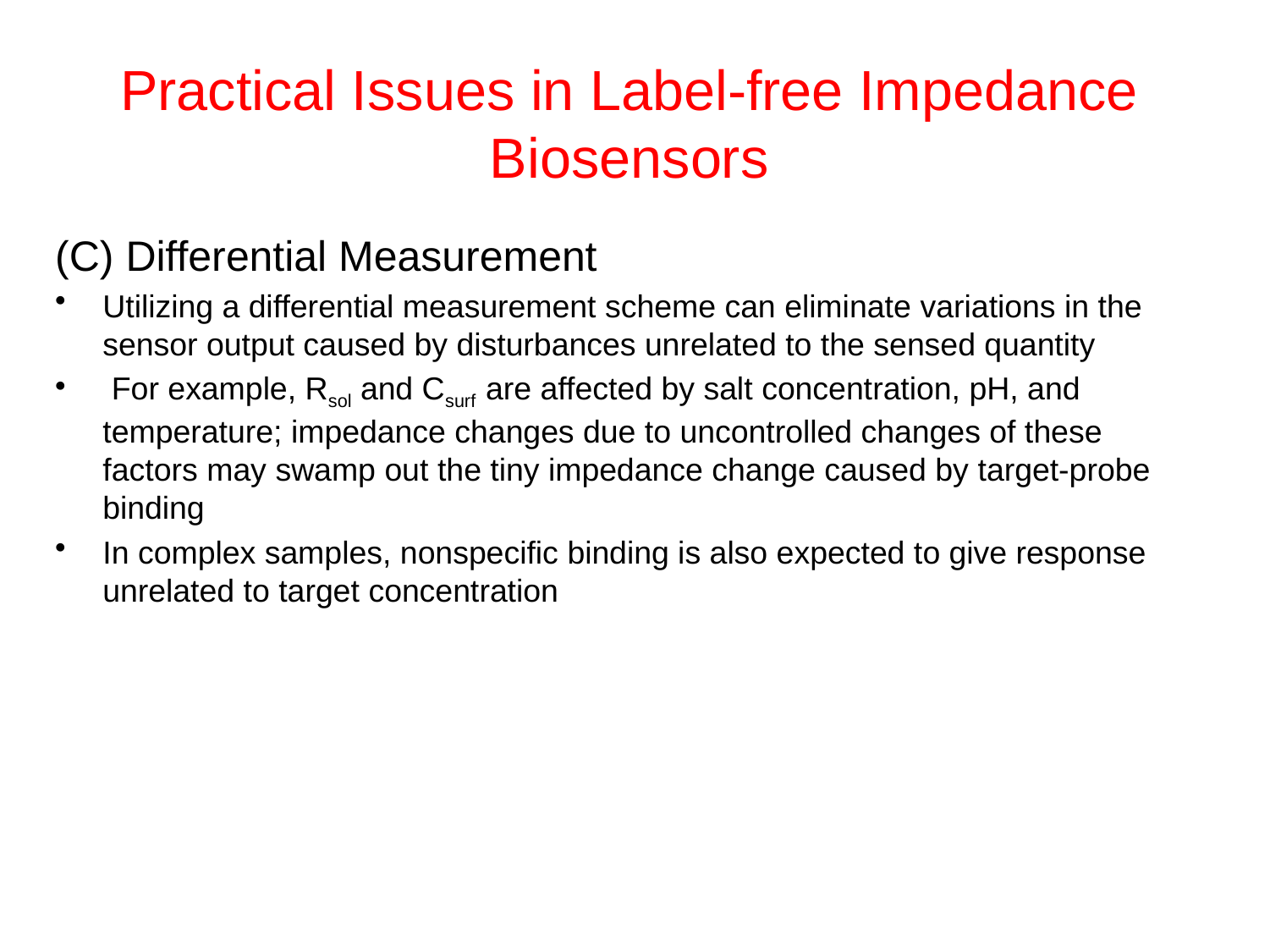

# Practical Issues in Label-free Impedance Biosensors
(C) Differential Measurement
Utilizing a differential measurement scheme can eliminate variations in the sensor output caused by disturbances unrelated to the sensed quantity
 For example, Rsol and Csurf  are affected by salt concentration, pH, and temperature; impedance changes due to uncontrolled changes of these factors may swamp out the tiny impedance change caused by target-probe binding
In complex samples, nonspecific binding is also expected to give response unrelated to target concentration